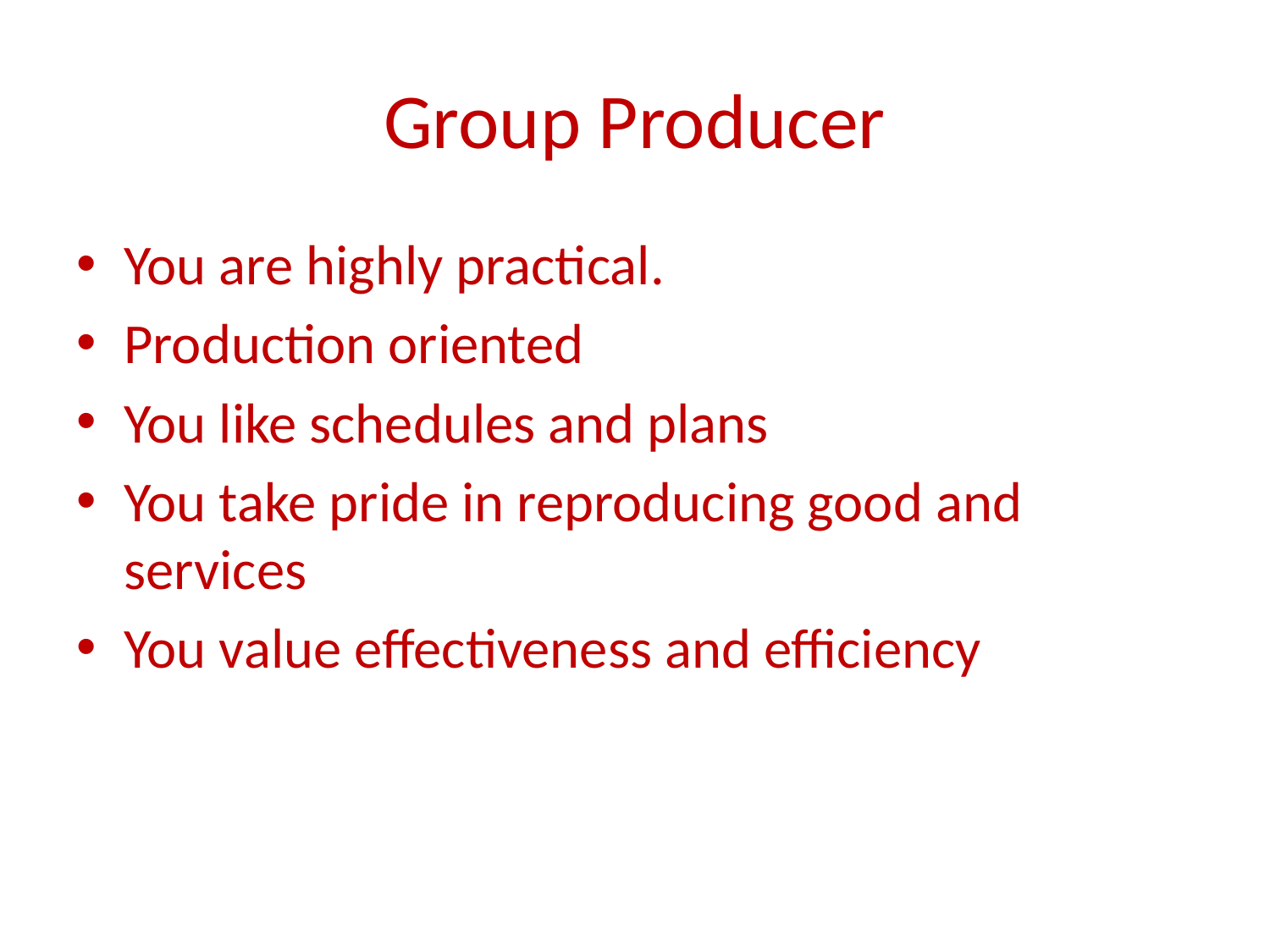

# Group Producer
You are highly practical.
Production oriented
You like schedules and plans
You take pride in reproducing good and services
You value effectiveness and efficiency